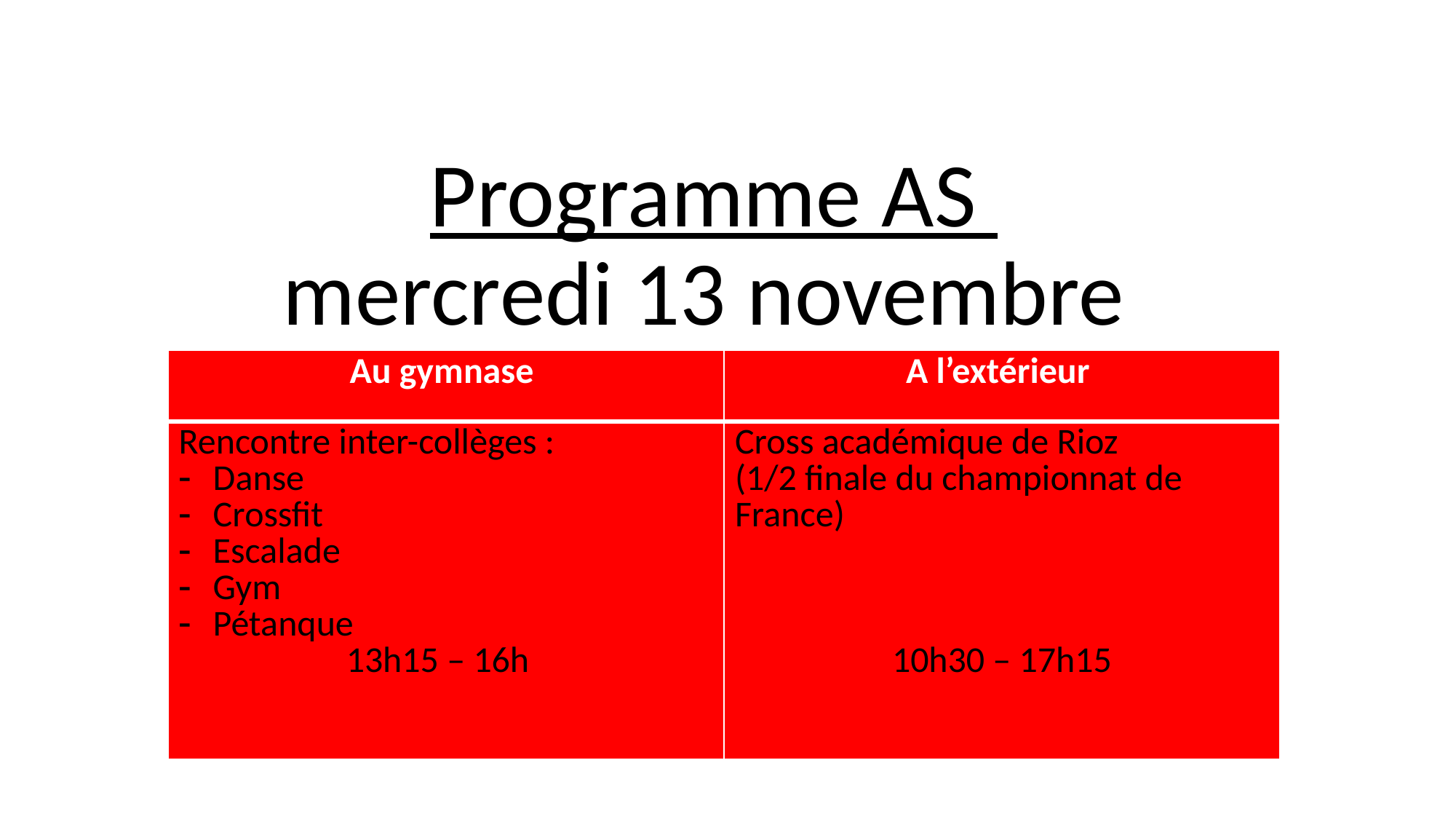

# Programme AS mercredi 13 novembre
| Au gymnase | A l’extérieur |
| --- | --- |
| Rencontre inter-collèges : Danse Crossfit Escalade Gym Pétanque 13h15 – 16h | Cross académique de Rioz (1/2 finale du championnat de France) 10h30 – 17h15 |